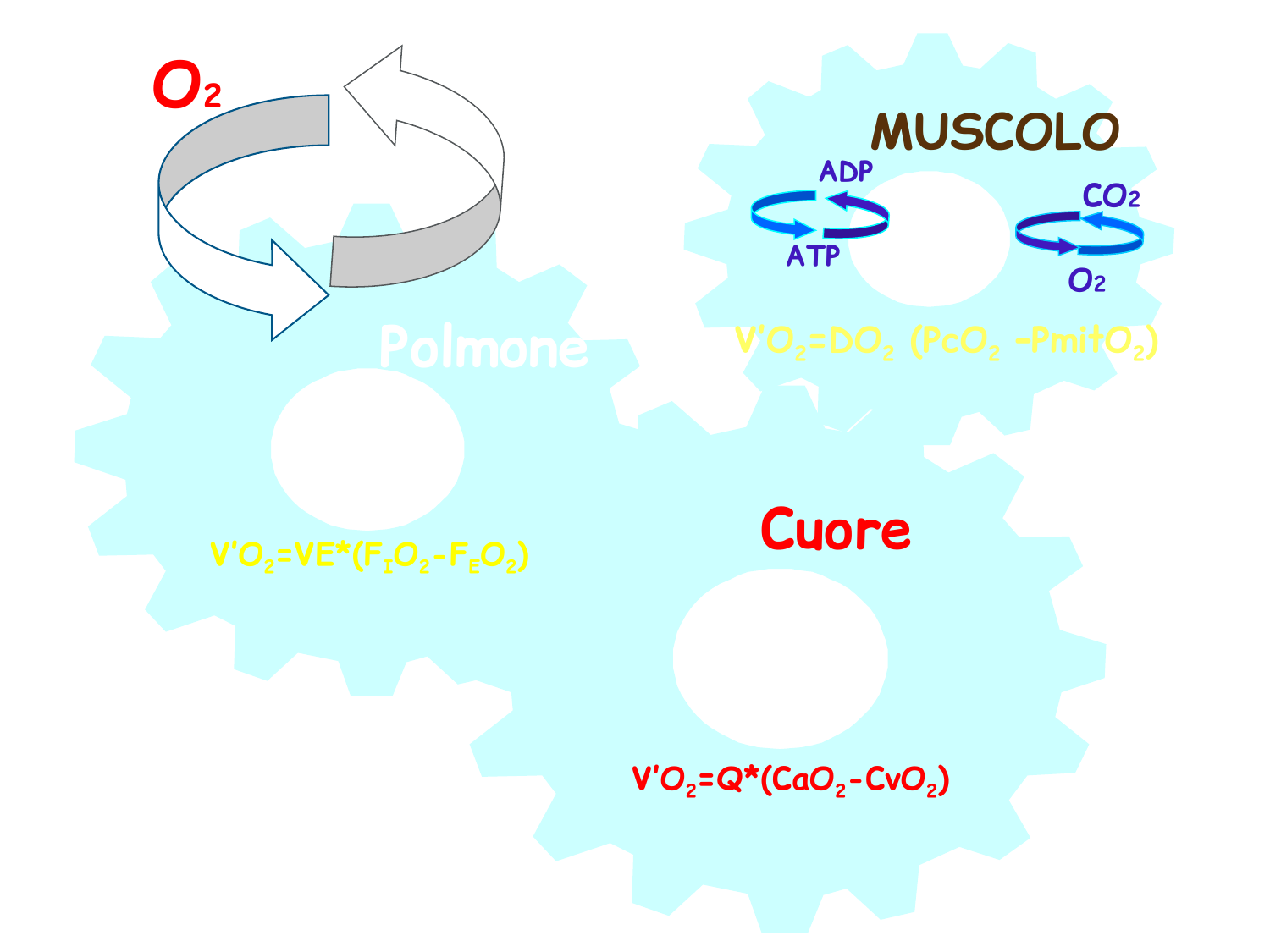

CO2
O2

MUSCOLO

ADP
CO2

ATP
O2
Polmone
V’O2=DO2 (PcO2 –PmitO2)
Cuore
V’O2=VE*(FIO2-FEO2)
V’O2=Q*(CaO2-CvO2)